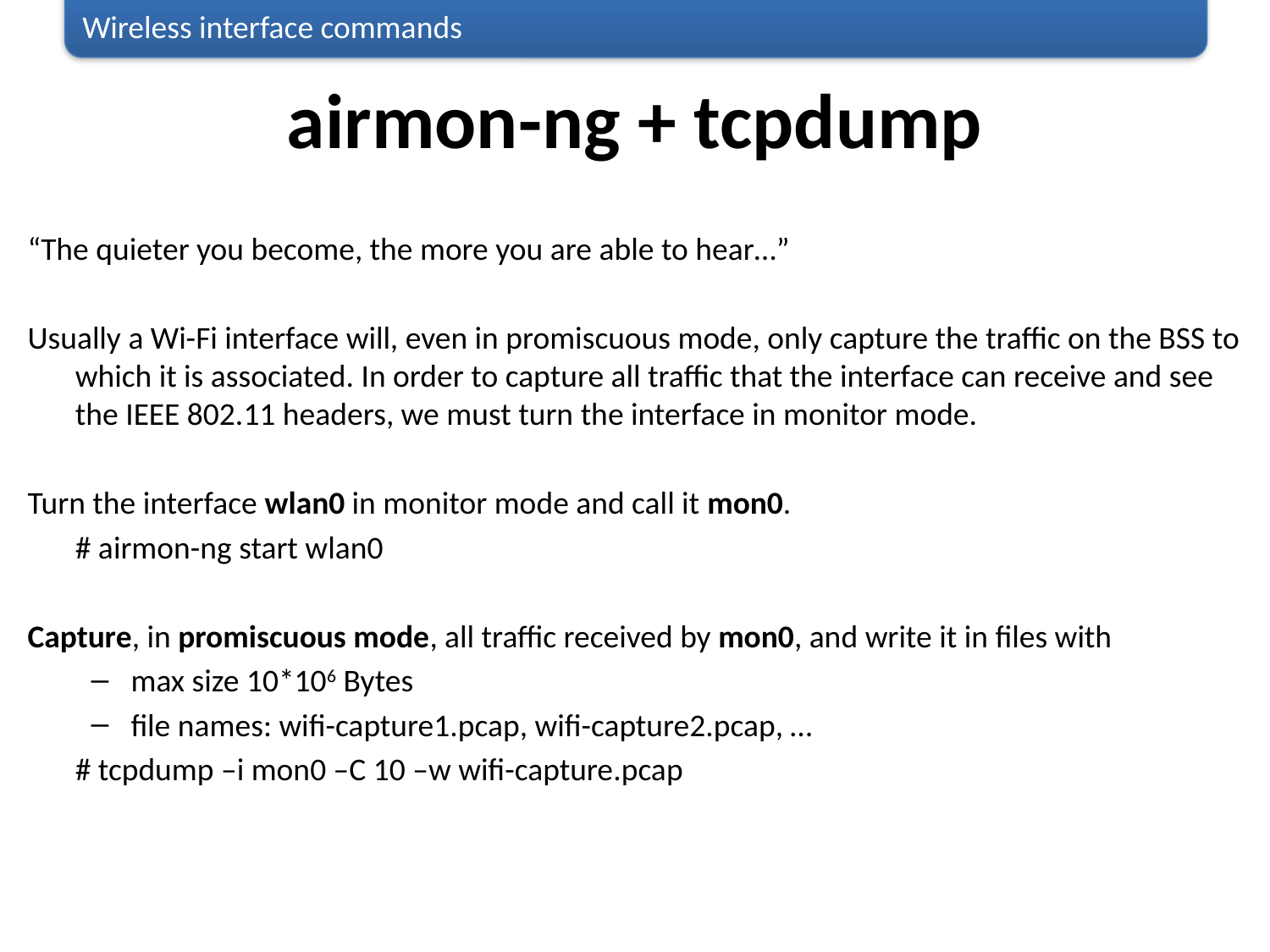

Wireless interface commands
# airmon-ng + tcpdump
“The quieter you become, the more you are able to hear…”

Usually a Wi-Fi interface will, even in promiscuous mode, only capture the traffic on the BSS to which it is associated. In order to capture all traffic that the interface can receive and see the IEEE 802.11 headers, we must turn the interface in monitor mode.

Turn the interface wlan0 in monitor mode and call it mon0.
	# airmon-ng start wlan0

Capture, in promiscuous mode, all traffic received by mon0, and write it in files with
max size 10*106 Bytes
file names: wifi-capture1.pcap, wifi-capture2.pcap, …
	# tcpdump –i mon0 –C 10 –w wifi-capture.pcap